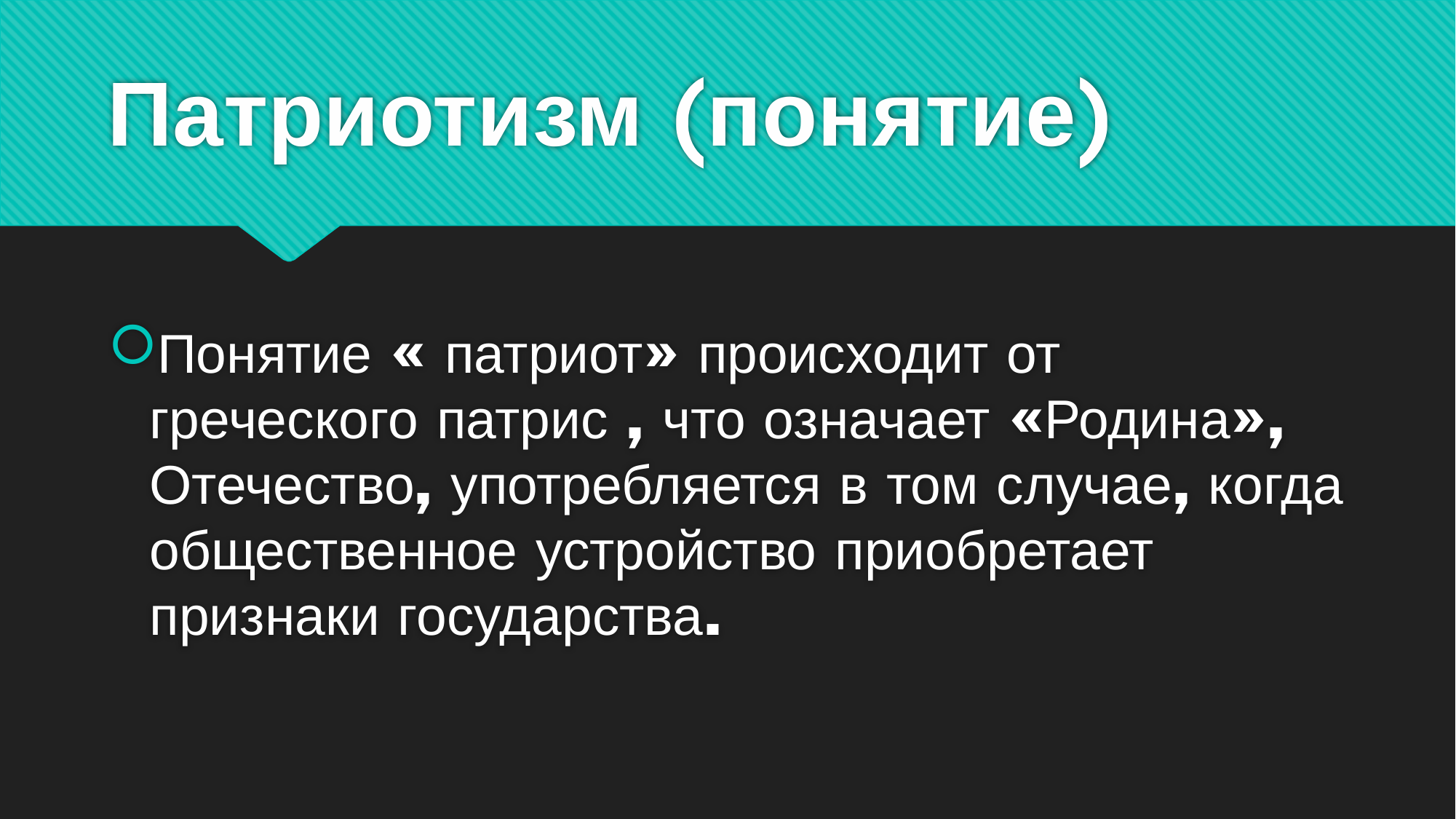

# Патриотизм (понятие)
Понятие « патриот» происходит от греческого патрис , что означает «Родина», Отечество, употребляется в том случае, когда общественное устройство приобретает признаки государства.